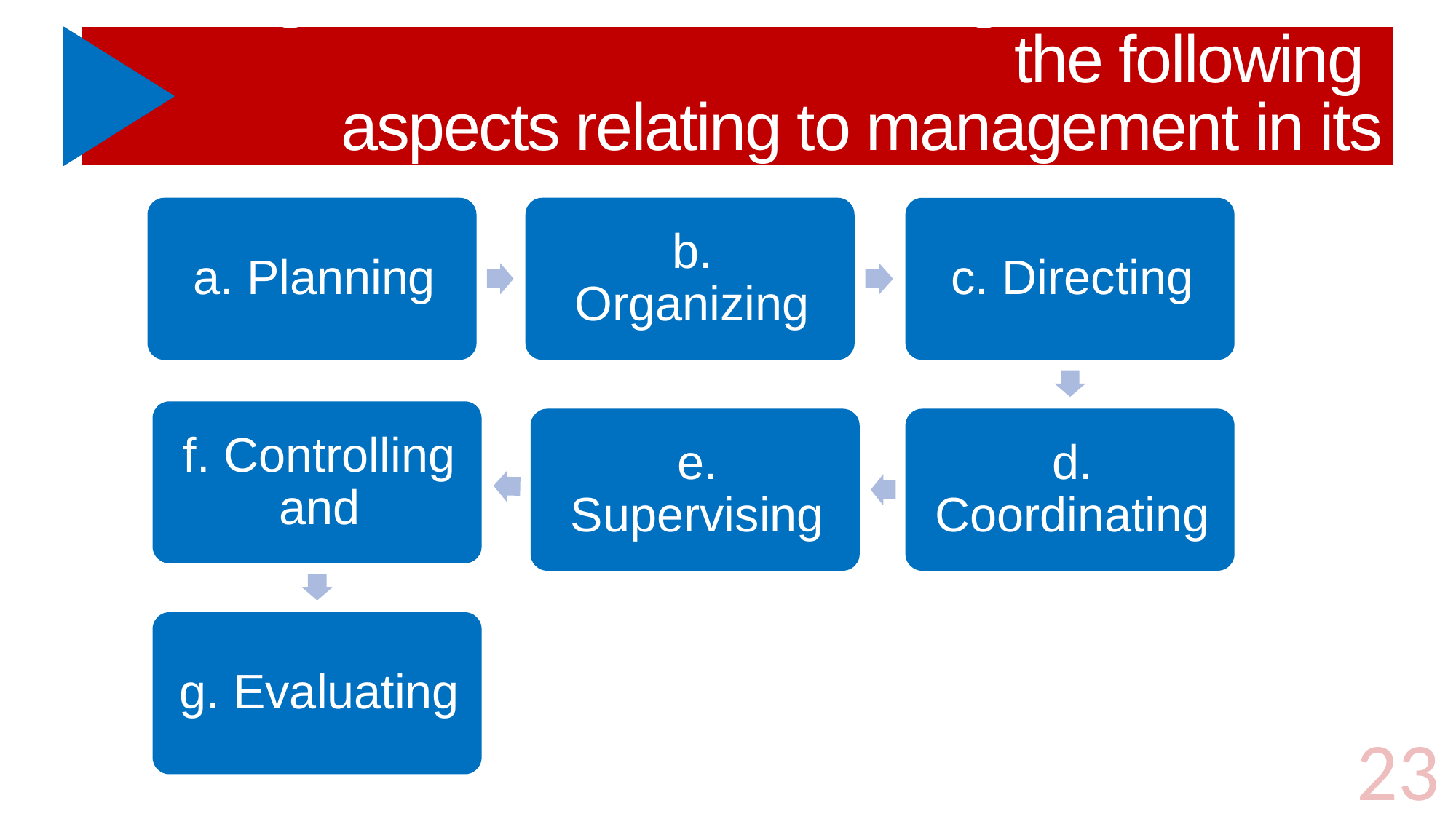

# 4. Integrated educational management covers the following aspects relating to management in its jurisdiction:

a. Planning

b. Organizing

c. Directing

d. Coordinating

e. Supervising

f. Controlling and

g. Evaluating
23